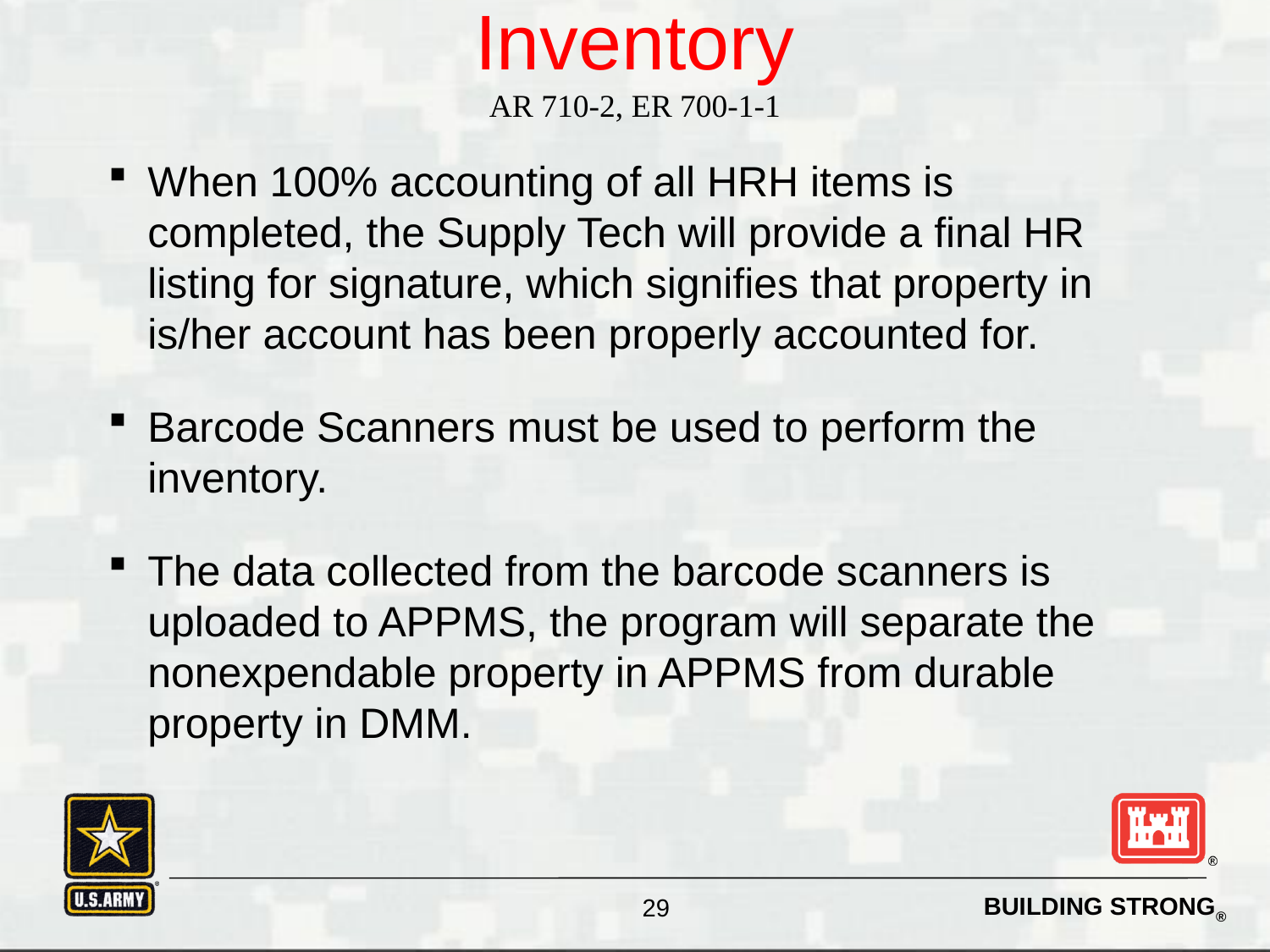

# Inventory AR 710-2, ER 700-1-1
When 100% accounting of all HRH items is completed, the Supply Tech will provide a final HR listing for signature, which signifies that property in is/her account has been properly accounted for.

Barcode Scanners must be used to perform the inventory.

The data collected from the barcode scanners is uploaded to APPMS, the program will separate the nonexpendable property in APPMS from durable property in DMM.
29